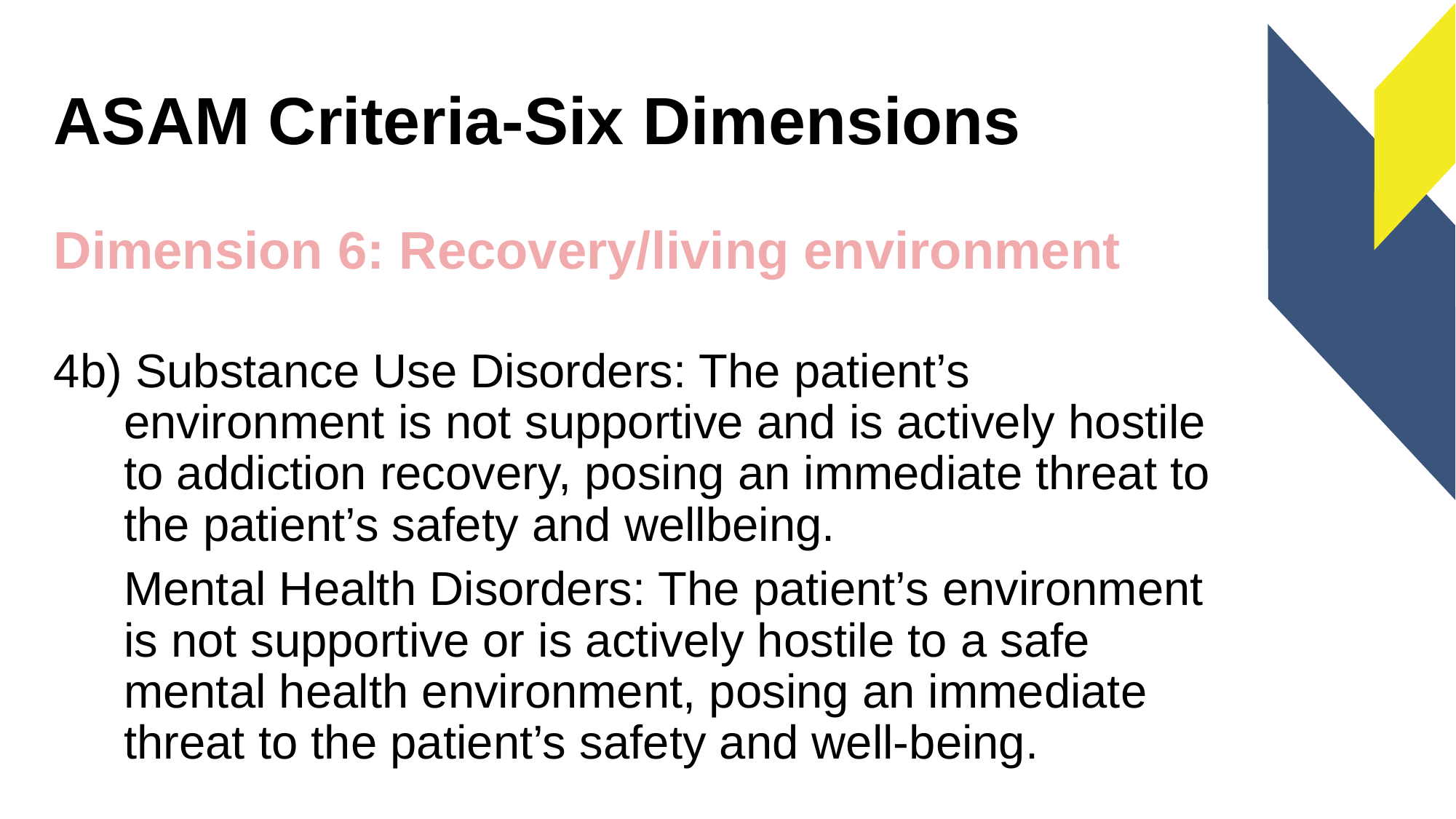

# ASAM Criteria-Six Dimensions
Dimension 6: Recovery/living environment

4b) Substance Use Disorders: The patient’s environment is not supportive and is actively hostile to addiction recovery, posing an immediate threat to the patient’s safety and wellbeing.
Mental Health Disorders: The patient’s environment is not supportive or is actively hostile to a safe mental health environment, posing an immediate threat to the patient’s safety and well-being.